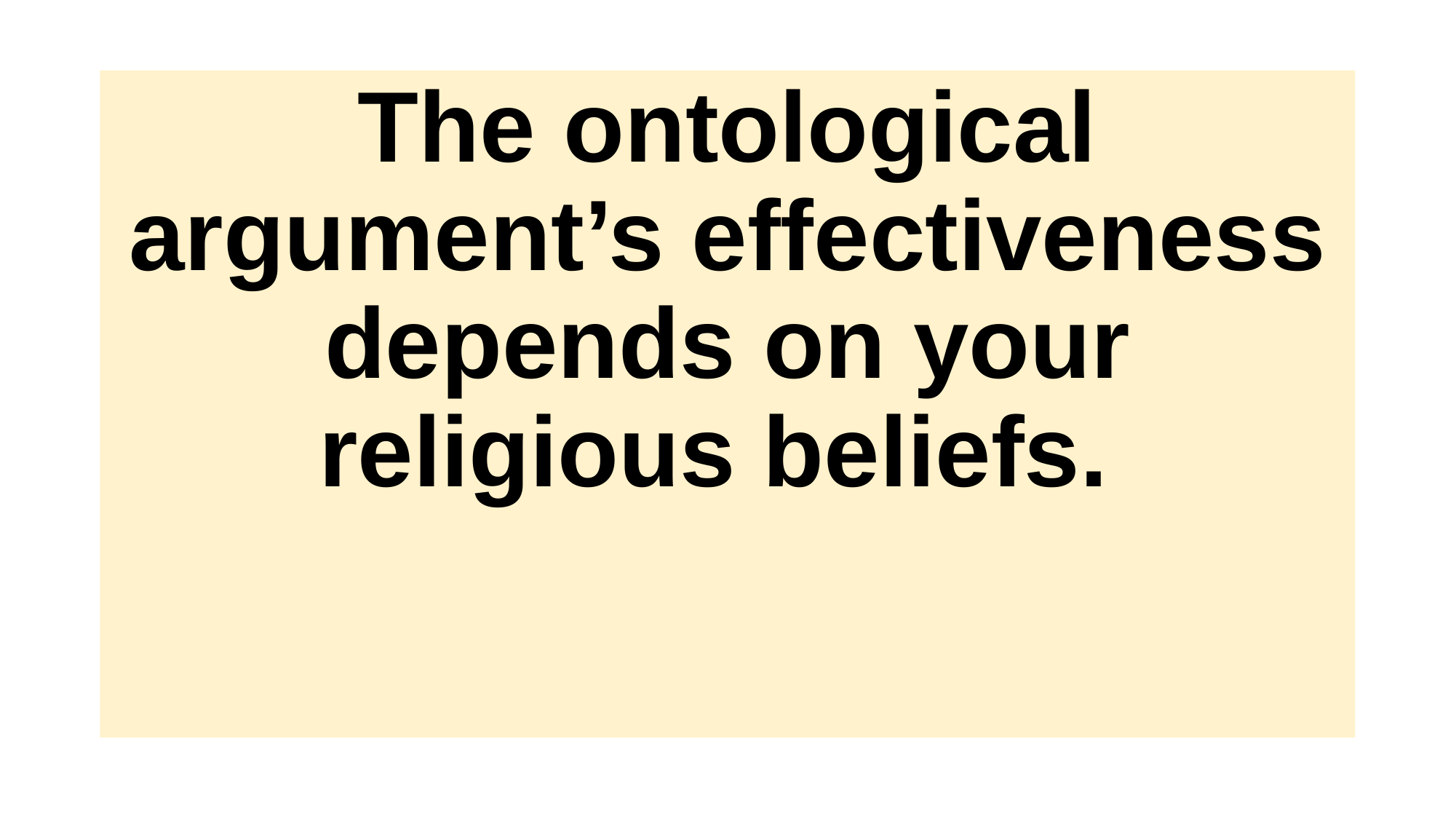

The ontological argument’s effectiveness depends on your religious beliefs.